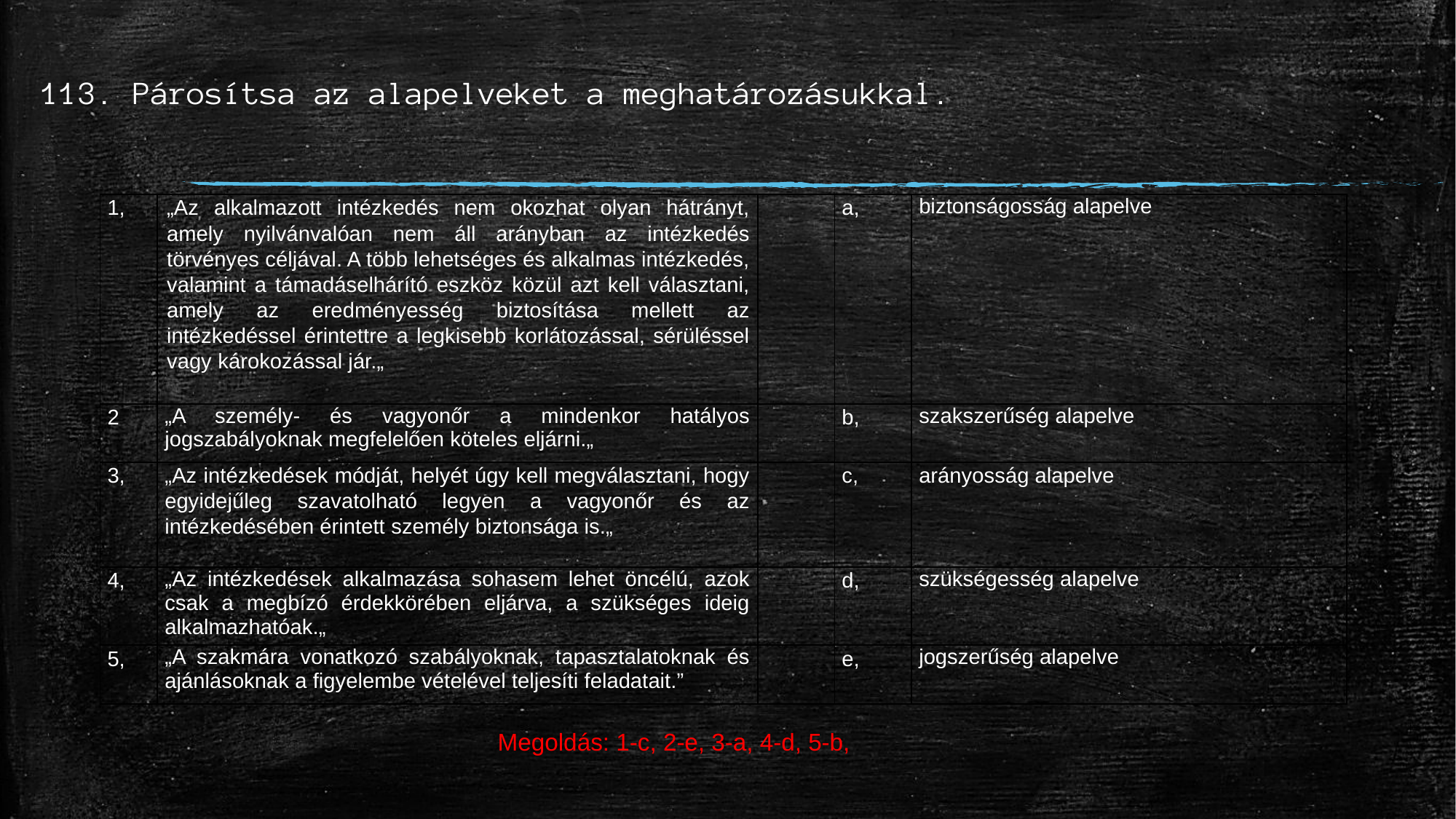

# 113. Párosítsa az alapelveket a meghatározásukkal.
| 1, | „Az alkalmazott intézkedés nem okozhat olyan hátrányt, amely nyilvánvalóan nem áll arányban az intézkedés törvényes céljával. A több lehetséges és alkalmas intézkedés, valamint a támadáselhárító eszköz közül azt kell választani, amely az eredményesség biztosítása mellett az intézkedéssel érintettre a legkisebb korlátozással, sérüléssel vagy károkozással jár.„ |  | a, | biztonságosság alapelve |
| --- | --- | --- | --- | --- |
| 2 | „A személy- és vagyonőr a mindenkor hatályos jogszabályoknak megfelelően köteles eljárni.„ |  | b, | szakszerűség alapelve |
| 3, | „Az intézkedések módját, helyét úgy kell megválasztani, hogy egyidejűleg szavatolható legyen a vagyonőr és az intézkedésében érintett személy biztonsága is.„ |  | c, | arányosság alapelve |
| 4, | „Az intézkedések alkalmazása sohasem lehet öncélú, azok csak a megbízó érdekkörében eljárva, a szükséges ideig alkalmazhatóak.„ |  | d, | szükségesség alapelve |
| 5, | „A szakmára vonatkozó szabályoknak, tapasztalatoknak és ajánlásoknak a figyelembe vételével teljesíti feladatait.” |  | e, | jogszerűség alapelve |
Megoldás: 1-c, 2-e, 3-a, 4-d, 5-b,